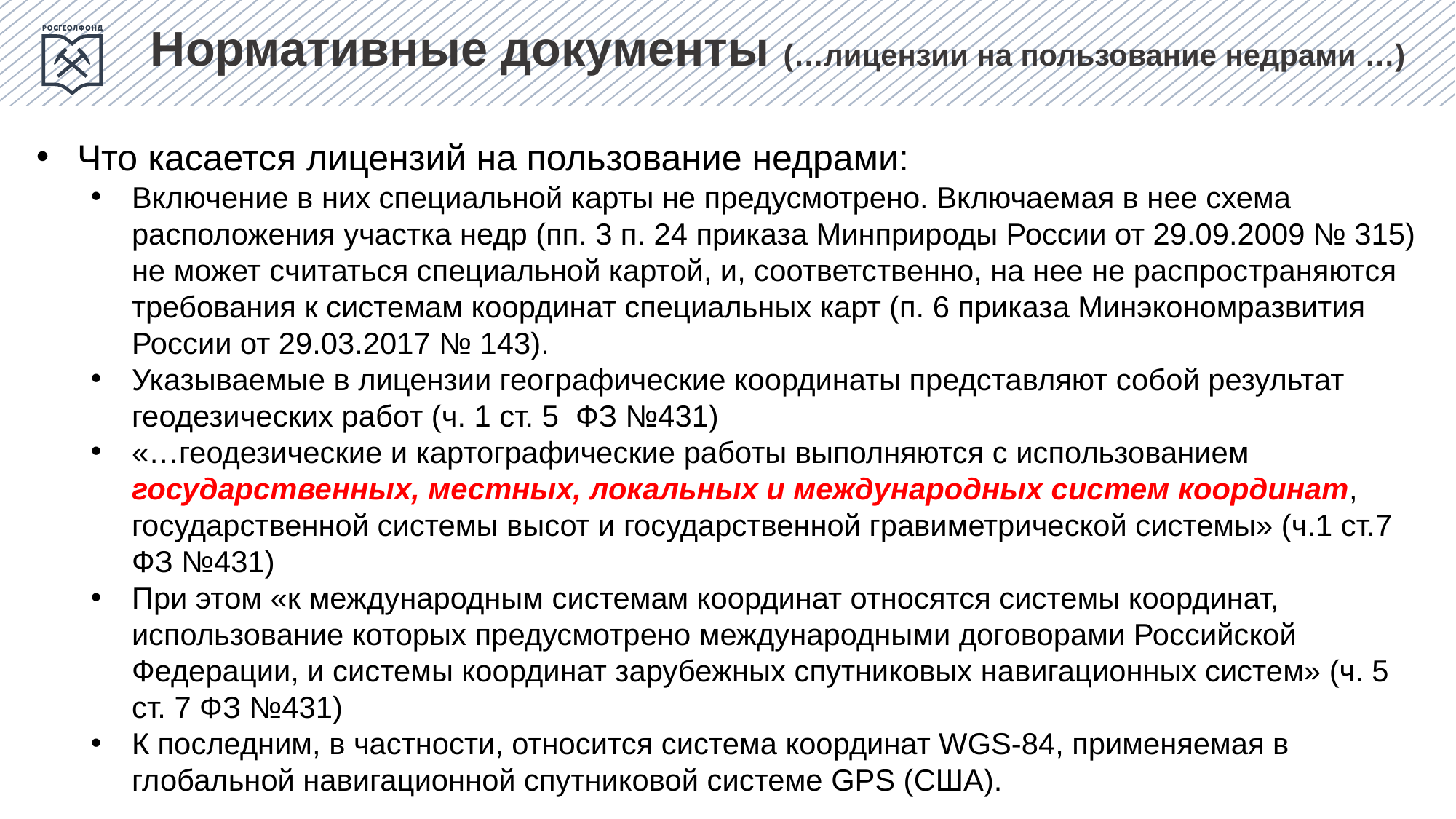

Нормативные документы (…лицензии на пользование недрами …)

Что касается лицензий на пользование недрами:
Включение в них специальной карты не предусмотрено. Включаемая в нее схема расположения участка недр (пп. 3 п. 24 приказа Минприроды России от 29.09.2009 № 315) не может считаться специальной картой, и, соответственно, на нее не распространяются требования к системам координат специальных карт (п. 6 приказа Минэкономразвития России от 29.03.2017 № 143).
Указываемые в лицензии географические координаты представляют собой результат геодезических работ (ч. 1 ст. 5  ФЗ №431)
«…геодезические и картографические работы выполняются с использованием государственных, местных, локальных и международных систем координат, государственной системы высот и государственной гравиметрической системы» (ч.1 ст.7 ФЗ №431)
При этом «к международным системам координат относятся системы координат, использование которых предусмотрено международными договорами Российской Федерации, и системы координат зарубежных спутниковых навигационных систем» (ч. 5 ст. 7 ФЗ №431)
К последним, в частности, относится система координат WGS-84, применяемая в глобальной навигационной спутниковой системе GPS (США).